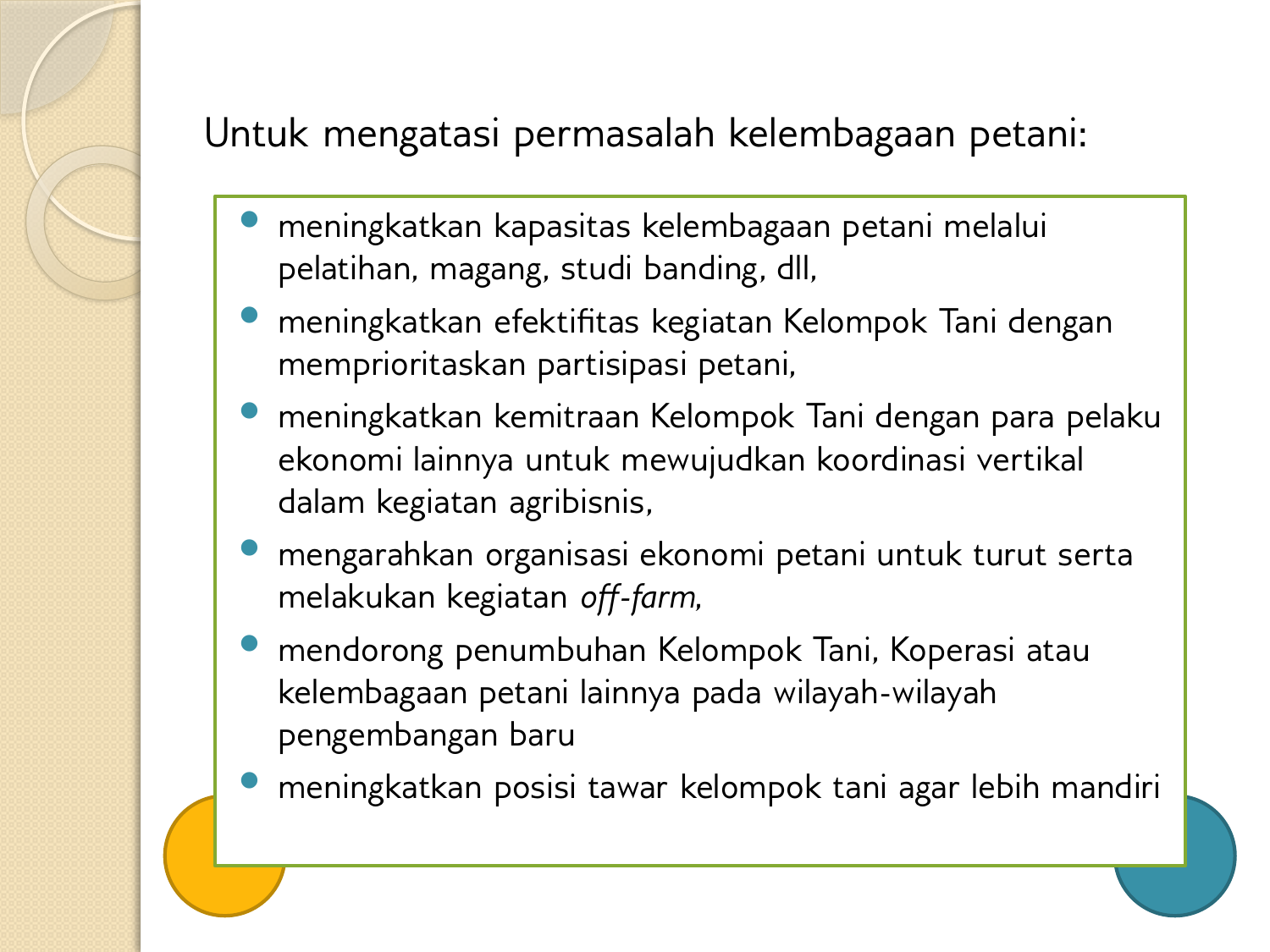

Untuk mengatasi permasalah kelembagaan petani:
meningkatkan kapasitas kelembagaan petani melalui pelatihan, magang, studi banding, dll,
meningkatkan efektifitas kegiatan Kelompok Tani dengan memprioritaskan partisipasi petani,
meningkatkan kemitraan Kelompok Tani dengan para pelaku ekonomi lainnya untuk mewujudkan koordinasi vertikal dalam kegiatan agribisnis,
mengarahkan organisasi ekonomi petani untuk turut serta melakukan kegiatan off-farm,
mendorong penumbuhan Kelompok Tani, Koperasi atau kelembagaan petani lainnya pada wilayah-wilayah pengembangan baru
meningkatkan posisi tawar kelompok tani agar lebih mandiri